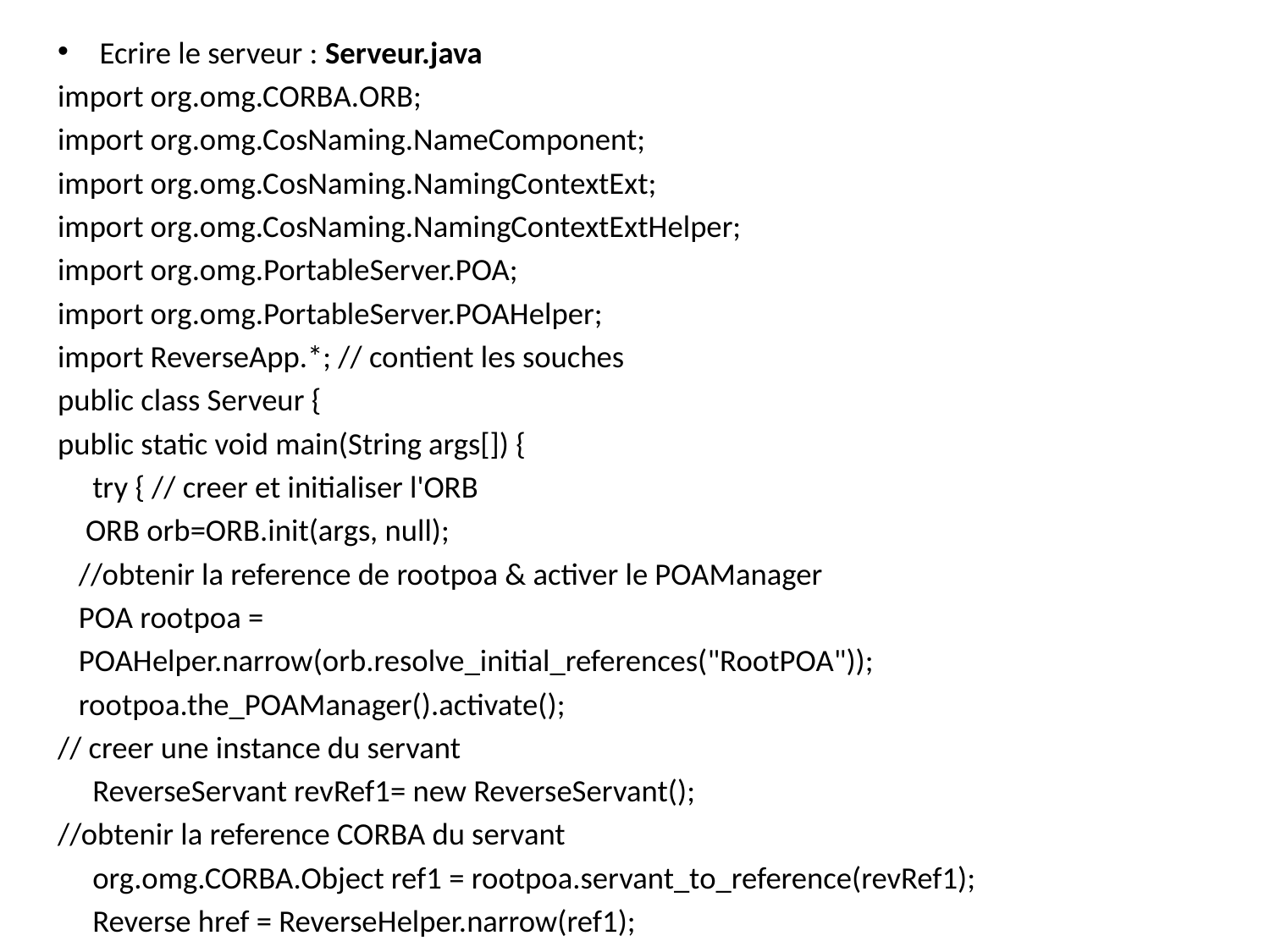

Ecrire le serveur : Serveur.java
import org.omg.CORBA.ORB;
import org.omg.CosNaming.NameComponent;
import org.omg.CosNaming.NamingContextExt;
import org.omg.CosNaming.NamingContextExtHelper;
import org.omg.PortableServer.POA;
import org.omg.PortableServer.POAHelper;
import ReverseApp.*; // contient les souches
public class Serveur {
public static void main(String args[]) {
     try { // creer et initialiser l'ORB
    ORB orb=ORB.init(args, null);
   //obtenir la reference de rootpoa & activer le POAManager
   POA rootpoa =
   POAHelper.narrow(orb.resolve_initial_references("RootPOA"));
   rootpoa.the_POAManager().activate();
// creer une instance du servant
     ReverseServant revRef1= new ReverseServant();
//obtenir la reference CORBA du servant
     org.omg.CORBA.Object ref1 = rootpoa.servant_to_reference(revRef1);
     Reverse href = ReverseHelper.narrow(ref1);